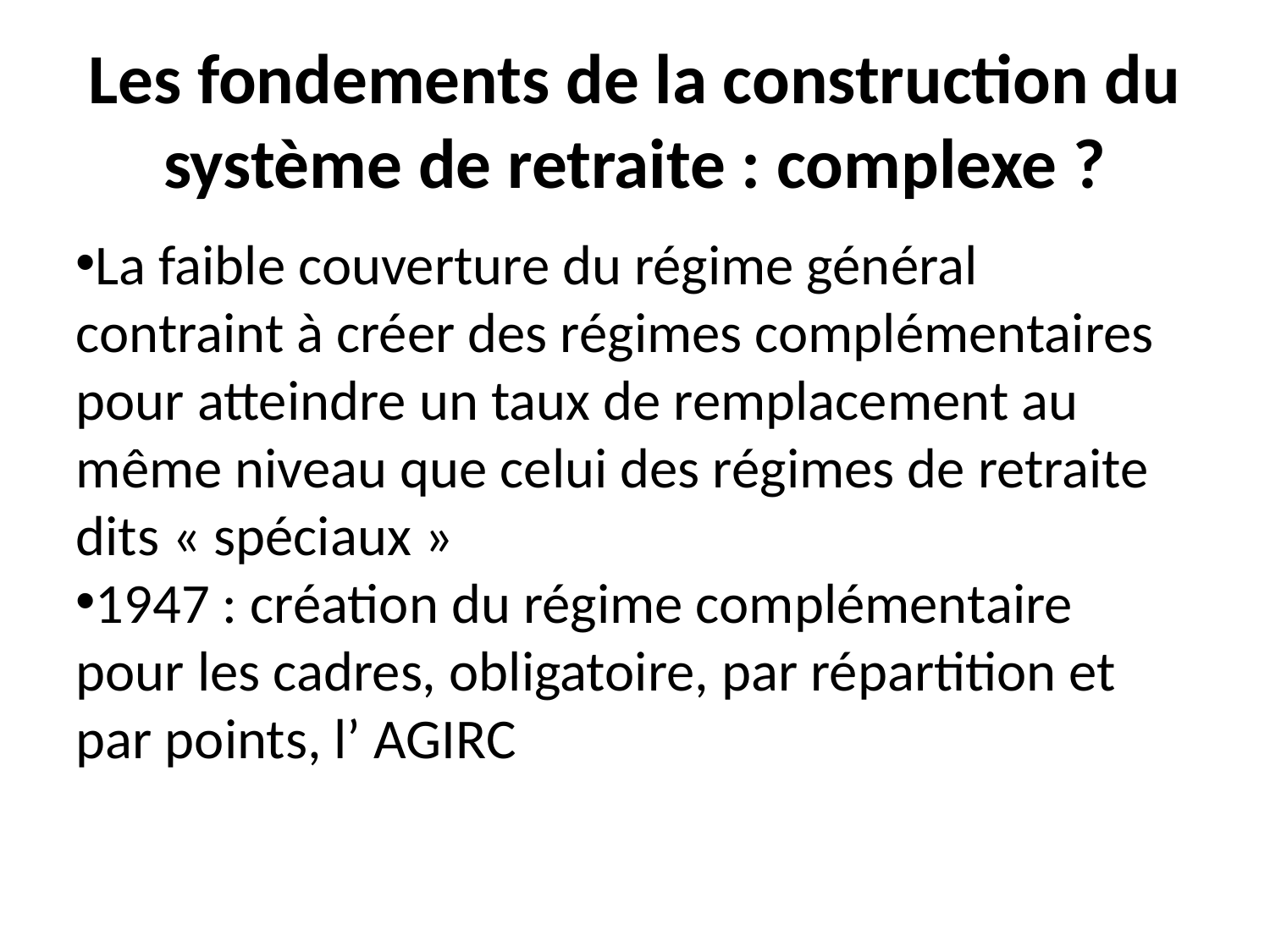

Les fondements de la construction du système de retraite : complexe ?
La faible couverture du régime général contraint à créer des régimes complémentaires pour atteindre un taux de remplacement au même niveau que celui des régimes de retraite dits « spéciaux »
1947 : création du régime complémentaire pour les cadres, obligatoire, par répartition et par points, l’ AGIRC